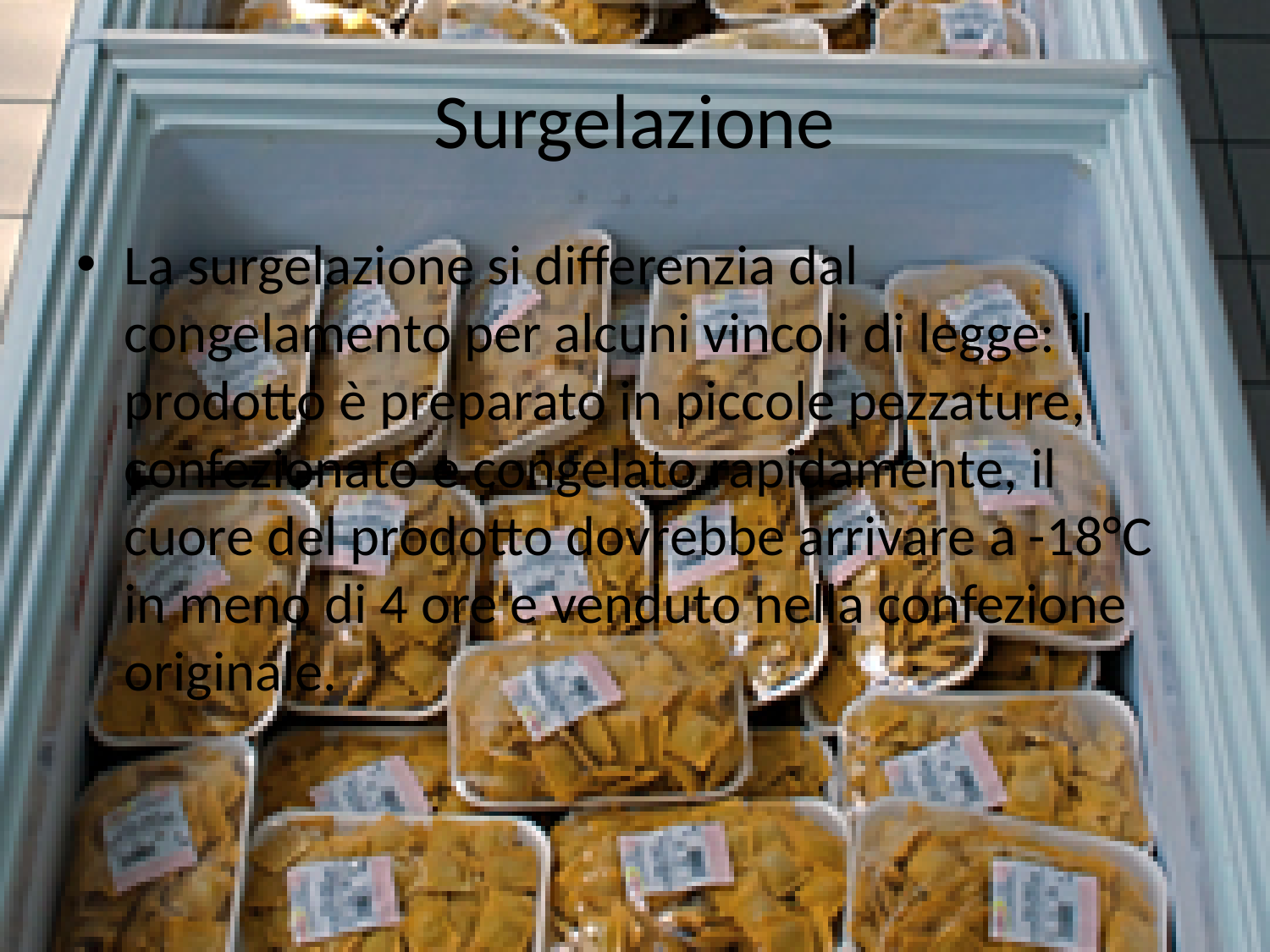

# Surgelazione
La surgelazione si differenzia dal congelamento per alcuni vincoli di legge: il prodotto è preparato in piccole pezzature, confezionato e congelato rapidamente, il cuore del prodotto dovrebbe arrivare a -18°C in meno di 4 ore e venduto nella confezione originale.